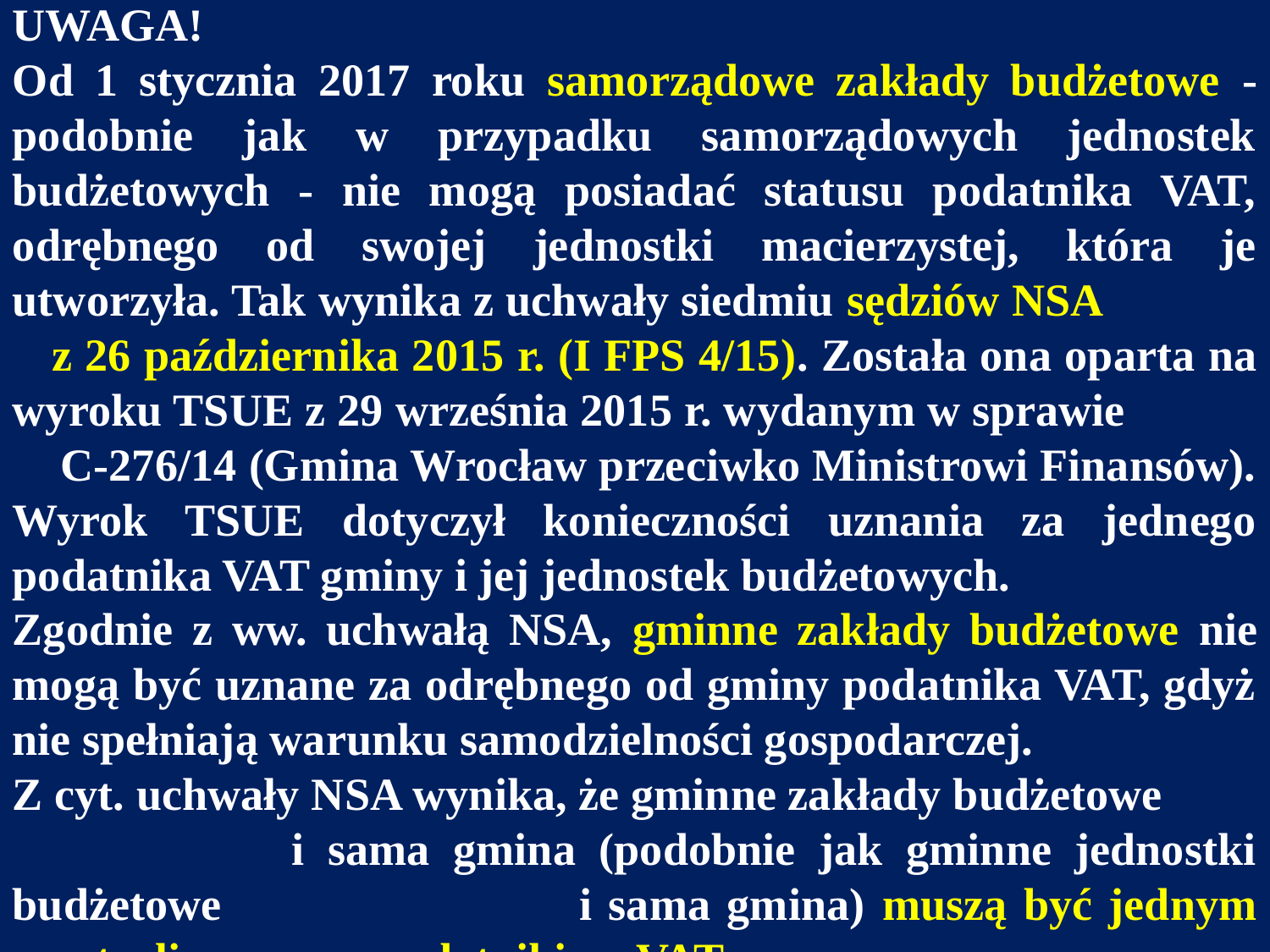

UWAGA!
Od 1 stycznia 2017 roku samorządowe zakłady budżetowe - podobnie jak w przypadku samorządowych jednostek budżetowych - nie mogą posiadać statusu podatnika VAT, odrębnego od swojej jednostki macierzystej, która je utworzyła. Tak wynika z uchwały siedmiu sędziów NSA                 z 26 października 2015 r. (I FPS 4/15). Została ona oparta na wyroku TSUE z 29 września 2015 r. wydanym w sprawie                C-276/14 (Gmina Wrocław przeciwko Ministrowi Finansów). Wyrok TSUE dotyczył konieczności uznania za jednego podatnika VAT gminy i jej jednostek budżetowych.
Zgodnie z ww. uchwałą NSA, gminne zakłady budżetowe nie mogą być uznane za odrębnego od gminy podatnika VAT, gdyż nie spełniają warunku samodzielności gospodarczej.
Z cyt. uchwały NSA wynika, że gminne zakłady budżetowe                     i sama gmina (podobnie jak gminne jednostki budżetowe                      i sama gmina) muszą być jednym scentralizowanym podatnikiem VAT.